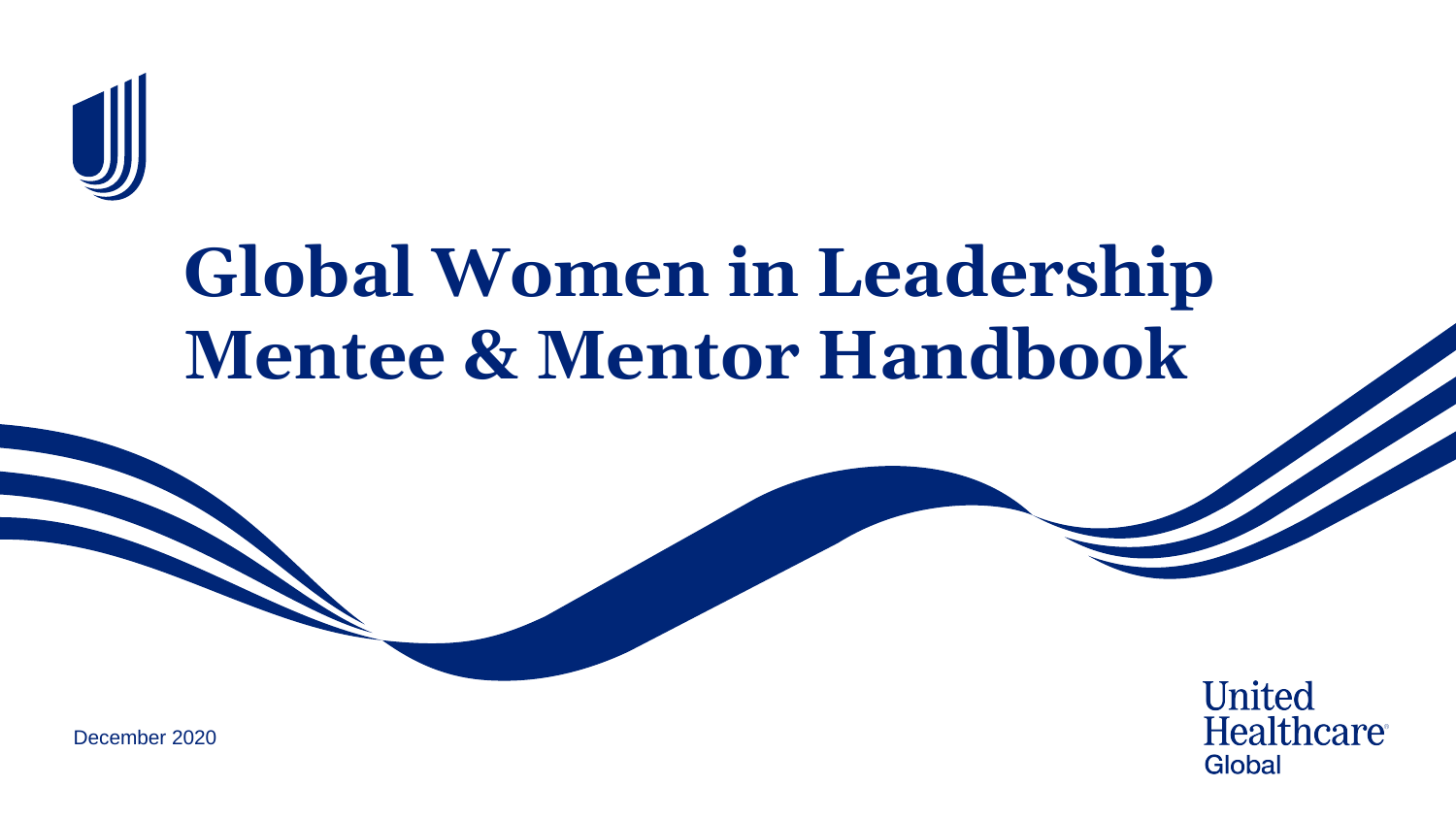

# Global Women in Leadership Mentee & Mentor Handbook
December 2020